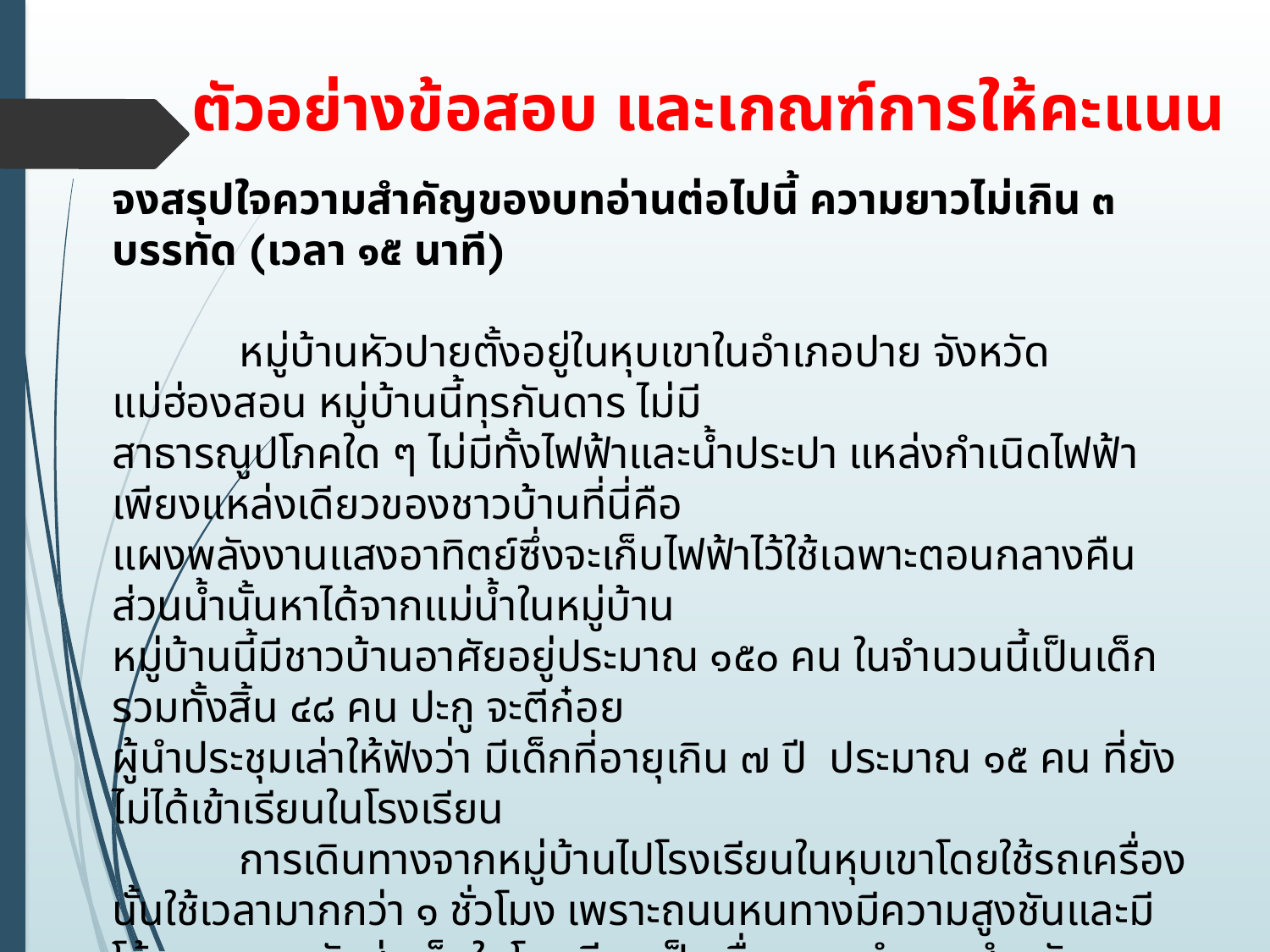

ตัวอย่างข้อสอบ และเกณฑ์การให้คะแนน
จงสรุปใจความสำคัญของบทอ่านต่อไปนี้ ความยาวไม่เกิน ๓ บรรทัด (เวลา ๑๕ นาที)

	หมู่บ้านหัวปายตั้งอยู่ในหุบเขาในอำเภอปาย จังหวัดแม่ฮ่องสอน หมู่บ้านนี้ทุรกันดาร ไม่มี
สาธารณูปโภคใด ๆ ไม่มีทั้งไฟฟ้าและน้ำประปา แหล่งกำเนิดไฟฟ้าเพียงแหล่งเดียวของชาวบ้านที่นี่คือ
แผงพลังงานแสงอาทิตย์ซึ่งจะเก็บไฟฟ้าไว้ใช้เฉพาะตอนกลางคืน ส่วนน้ำนั้นหาได้จากแม่น้ำในหมู่บ้าน
หมู่บ้านนี้มีชาวบ้านอาศัยอยู่ประมาณ ๑๕๐ คน ในจำนวนนี้เป็นเด็กรวมทั้งสิ้น ๔๘ คน ปะกู จะตีก๋อย
ผู้นำประชุมเล่าให้ฟังว่า มีเด็กที่อายุเกิน ๗ ปี  ประมาณ ๑๕ คน ที่ยังไม่ได้เข้าเรียนในโรงเรียน
	การเดินทางจากหมู่บ้านไปโรงเรียนในหุบเขาโดยใช้รถเครื่องนั้นใช้เวลามากกว่า ๑ ชั่วโมง เพราะถนนหนทางมีความสูงชันและมีโค้งมาก การรับส่งเด็กในโรงเรียนเป็นเรื่องยากลำบากสำหรับหลายครอบครัว เนื่องจากระยะทางที่ห่างไกลและต้องเสียค่าน้ำมันรถ ปะกูใช้เงินประมาณ ๒๐๐ บาทต่อสัปดาห์เป็นค่าน้ำมันในการรับส่งลูกสาวไปโรงเรียน
	“เด็กทุกคนที่นี่อยากไปโรงเรียนทั้งนั้นครับ“ ปะกูกล่าว ”แต่การดินทางลำบาก หลายคนเลยไปโรงเรียนไม่ได้ ถ้ามีโรงเรียนใกล้หมู่บ้านคงจะดีมาก เด็กจะได้มีโอกาสเรียนหนังสือทุกคน”